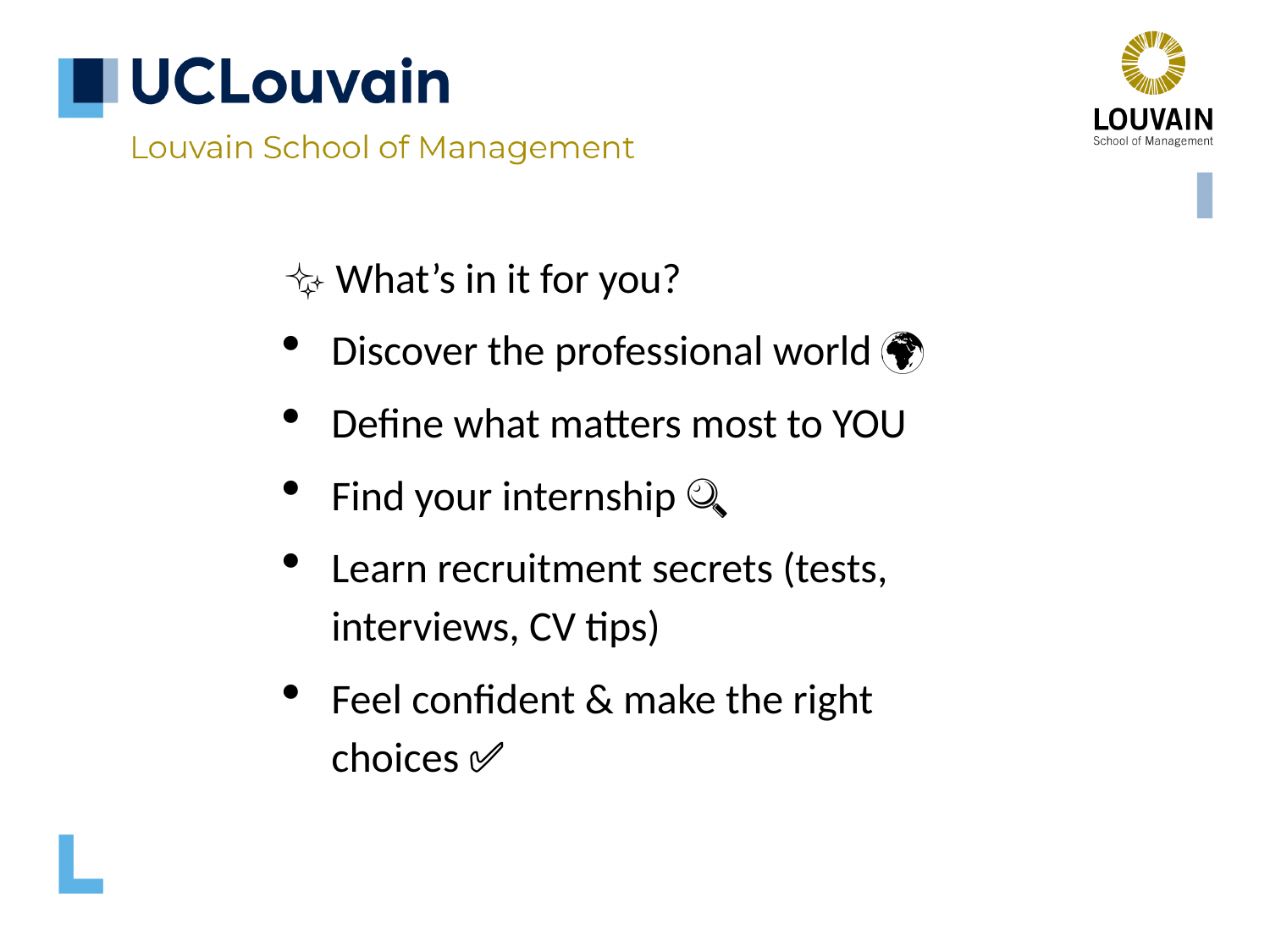

✨ What’s in it for you?
Discover the professional world 🌍
Define what matters most to YOU
Find your internship 🔍
Learn recruitment secrets (tests, interviews, CV tips)
Feel confident & make the right choices ✅